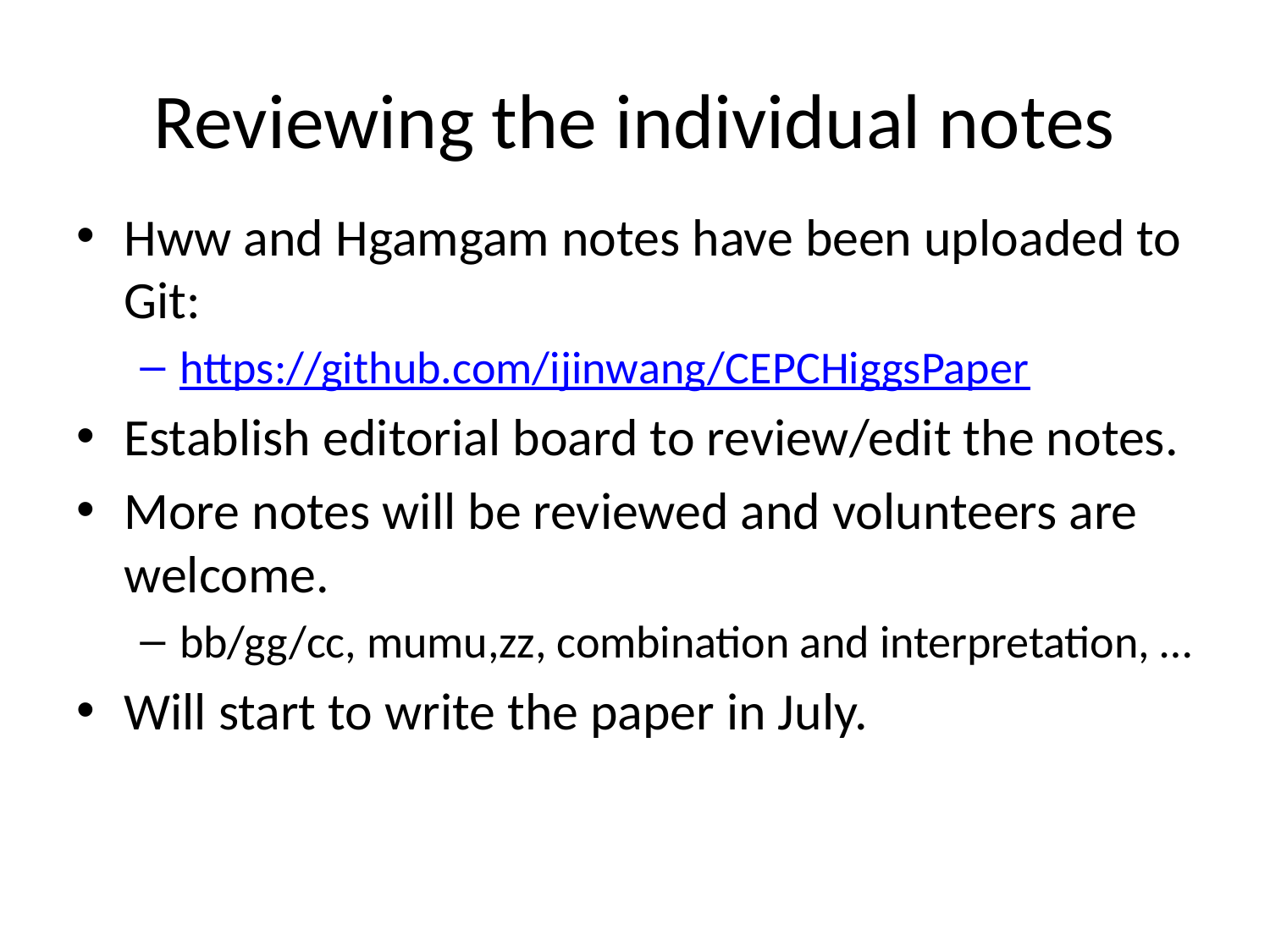

# Reviewing the individual notes
Hww and Hgamgam notes have been uploaded to Git:
https://github.com/ijinwang/CEPCHiggsPaper
Establish editorial board to review/edit the notes.
More notes will be reviewed and volunteers are welcome.
bb/gg/cc, mumu,zz, combination and interpretation, …
Will start to write the paper in July.